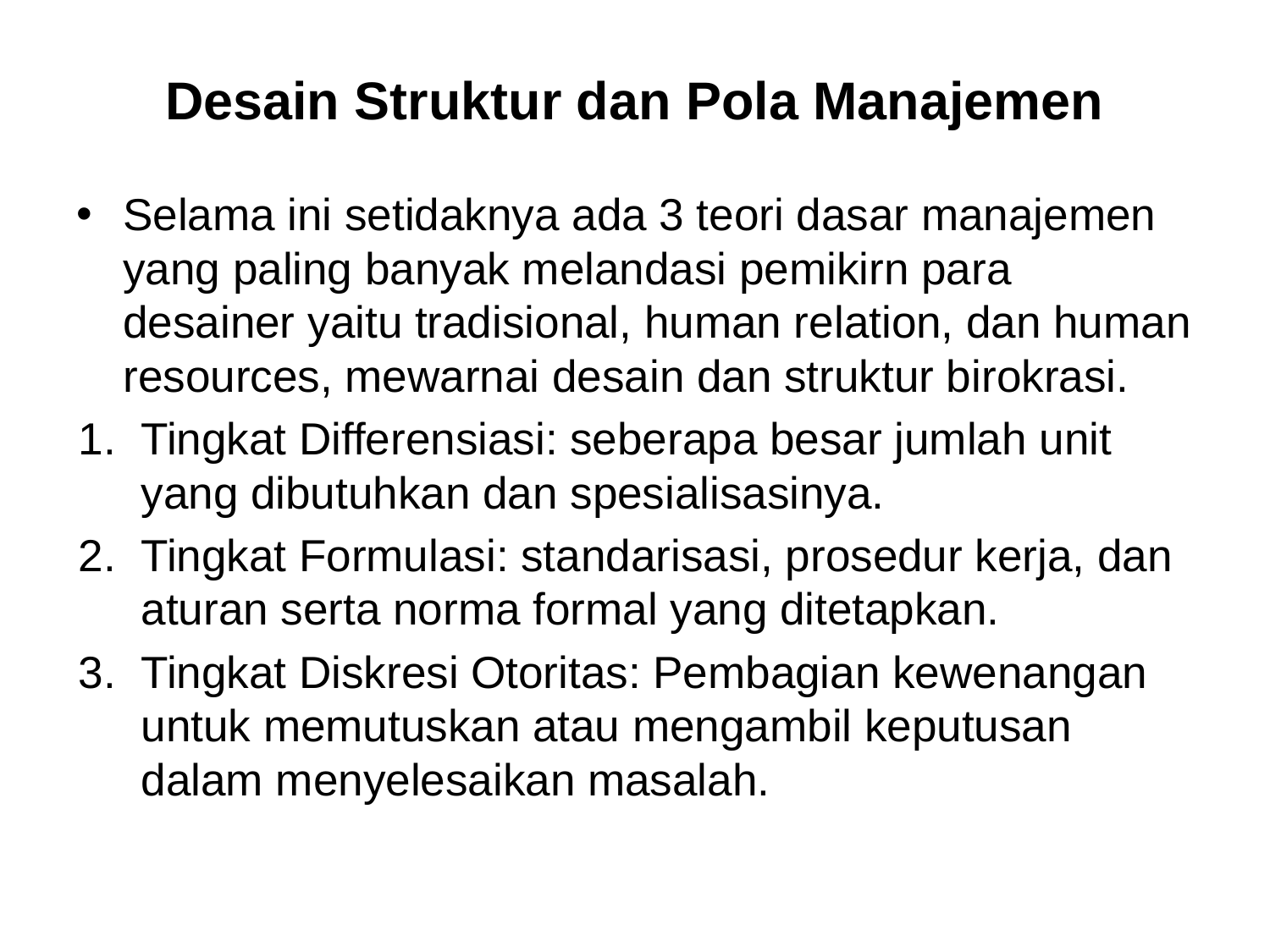

# Desain Struktur dan Pola Manajemen
Selama ini setidaknya ada 3 teori dasar manajemen yang paling banyak melandasi pemikirn para desainer yaitu tradisional, human relation, dan human resources, mewarnai desain dan struktur birokrasi.
Tingkat Differensiasi: seberapa besar jumlah unit yang dibutuhkan dan spesialisasinya.
Tingkat Formulasi: standarisasi, prosedur kerja, dan aturan serta norma formal yang ditetapkan.
Tingkat Diskresi Otoritas: Pembagian kewenangan untuk memutuskan atau mengambil keputusan dalam menyelesaikan masalah.